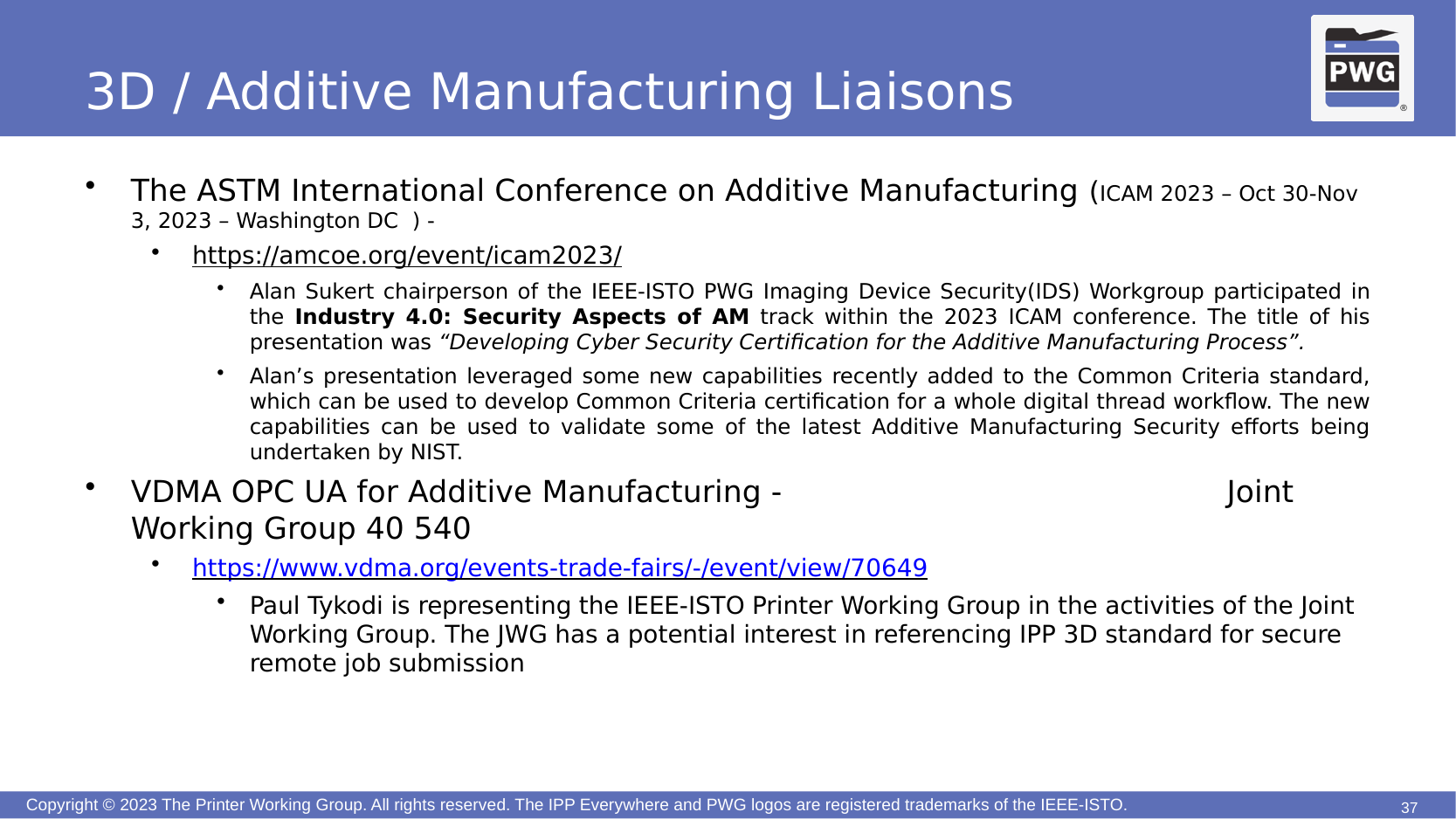

# 3D / Additive Manufacturing Liaisons
The ASTM International Conference on Additive Manufacturing (ICAM 2023 – Oct 30-Nov 3, 2023 – Washington DC  ) -
https://amcoe.org/event/icam2023/
Alan Sukert chairperson of the IEEE-ISTO PWG Imaging Device Security(IDS) Workgroup participated in the Industry 4.0: Security Aspects of AM track within the 2023 ICAM conference. The title of his presentation was “Developing Cyber Security Certification for the Additive Manufacturing Process”.
Alan’s presentation leveraged some new capabilities recently added to the Common Criteria standard, which can be used to develop Common Criteria certification for a whole digital thread workflow. The new capabilities can be used to validate some of the latest Additive Manufacturing Security efforts being undertaken by NIST.
VDMA OPC UA for Additive Manufacturing - 			     Joint Working Group 40 540
https://www.vdma.org/events-trade-fairs/-/event/view/70649
Paul Tykodi is representing the IEEE-ISTO Printer Working Group in the activities of the Joint Working Group. The JWG has a potential interest in referencing IPP 3D standard for secure remote job submission
37